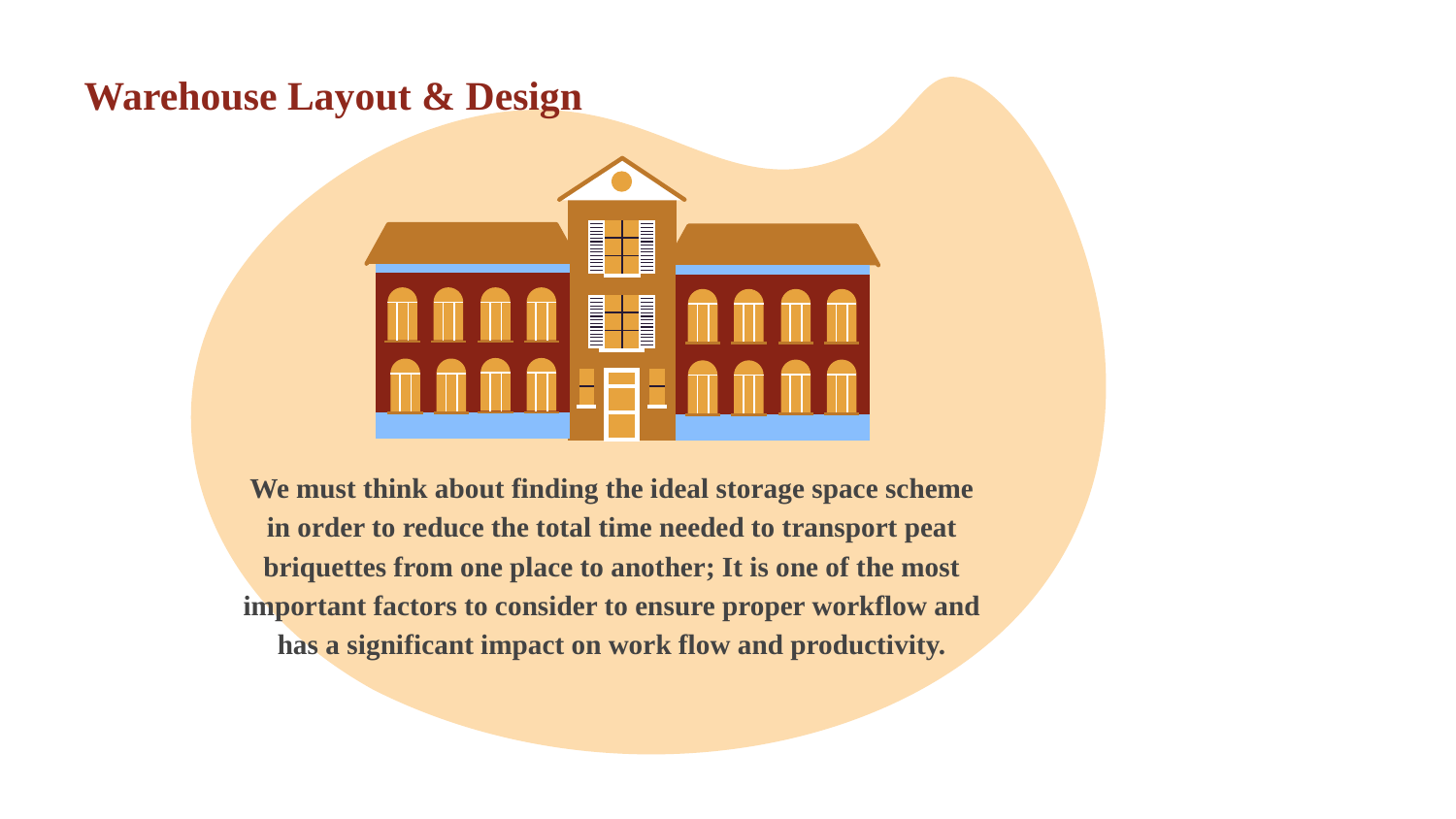

# Warehouse Layout & Design

We must think about finding the ideal storage space scheme in order to reduce the total time needed to transport peat briquettes from one place to another; It is one of the most important factors to consider to ensure proper workflow and has a significant impact on work flow and productivity.